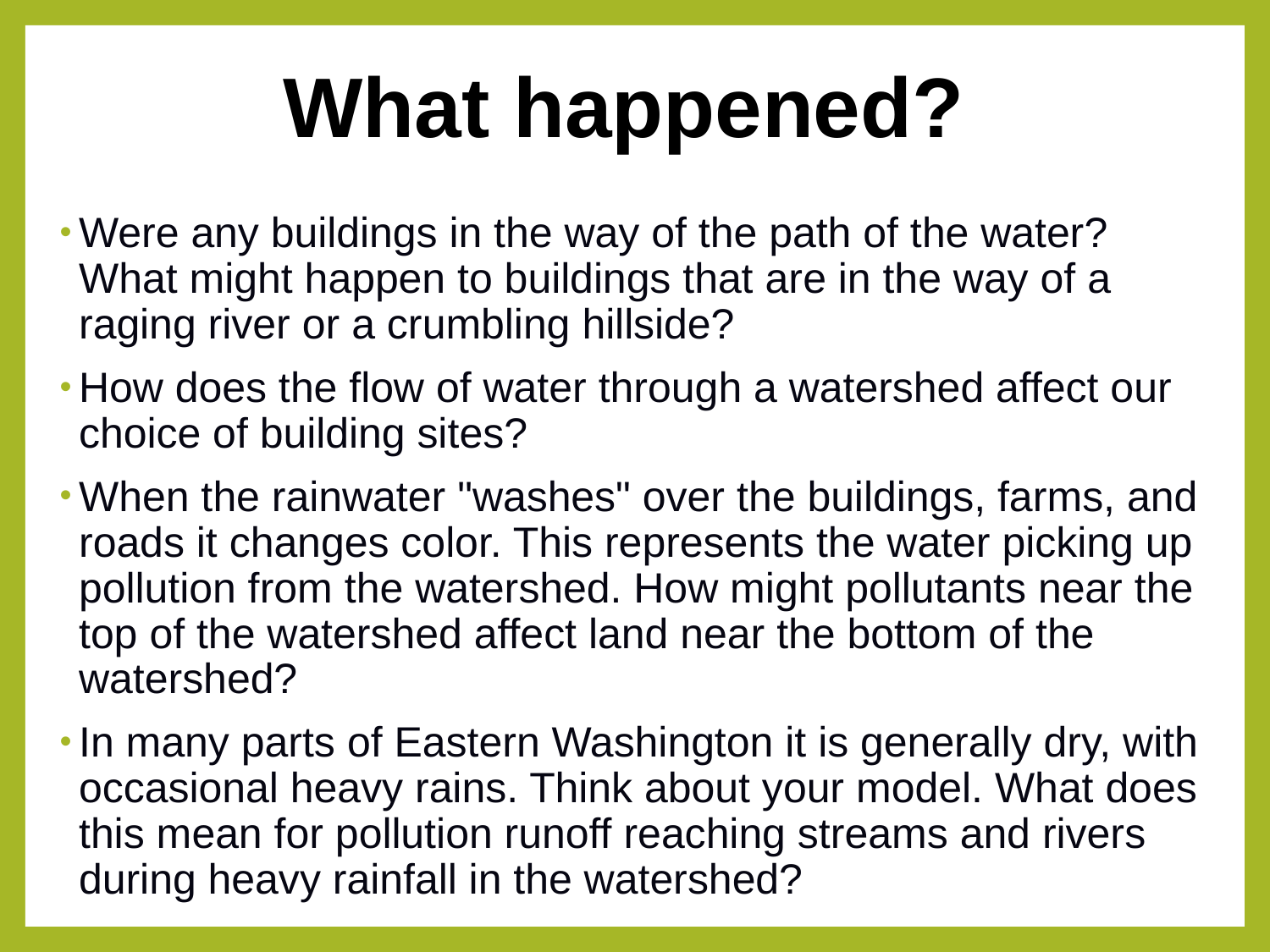

# What happened?
Were any buildings in the way of the path of the water? What might happen to buildings that are in the way of a raging river or a crumbling hillside?
How does the flow of water through a watershed affect our choice of building sites?
When the rainwater "washes" over the buildings, farms, and roads it changes color. This represents the water picking up pollution from the watershed. How might pollutants near the top of the watershed affect land near the bottom of the watershed?
In many parts of Eastern Washington it is generally dry, with occasional heavy rains. Think about your model. What does this mean for pollution runoff reaching streams and rivers during heavy rainfall in the watershed?